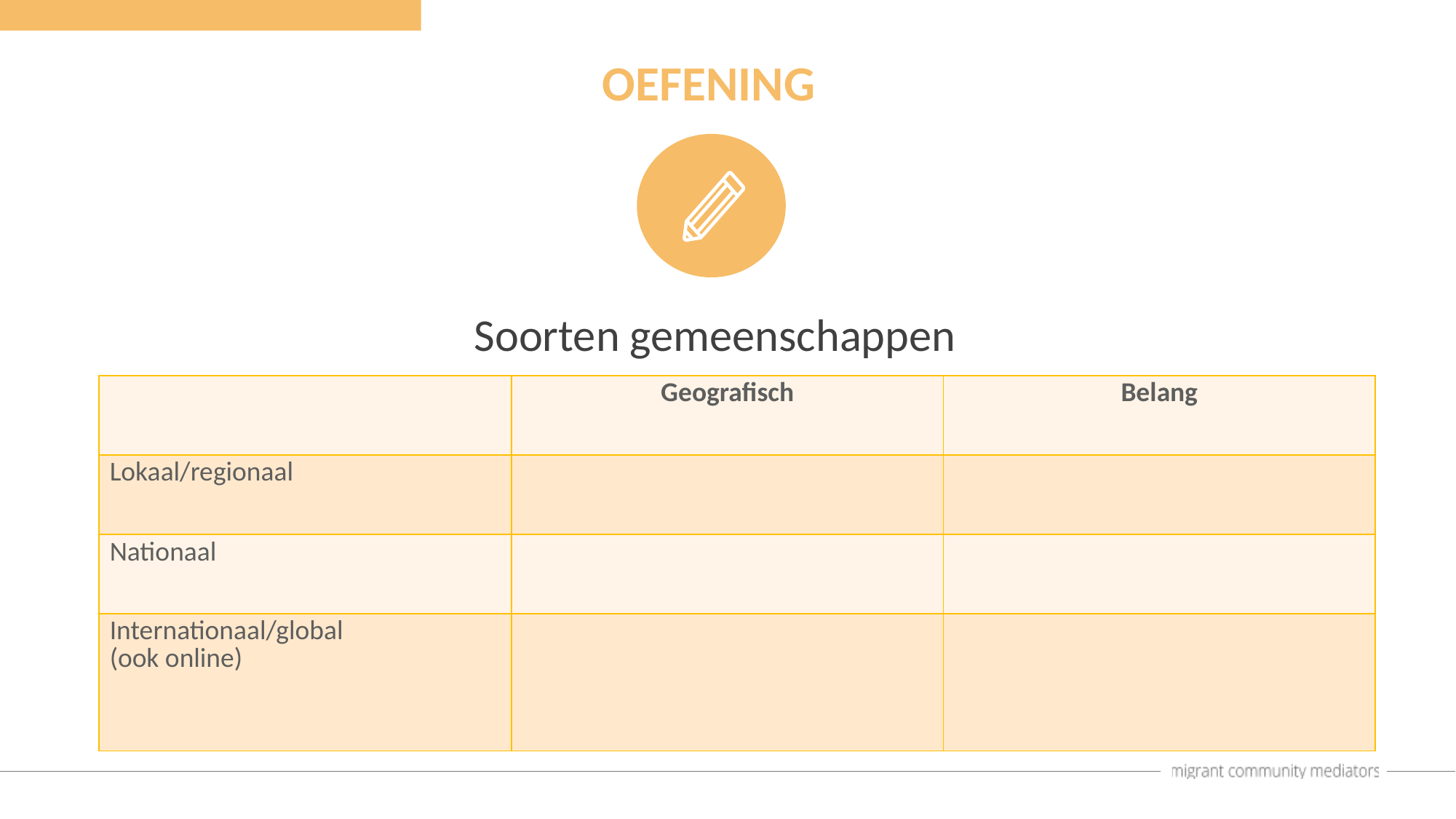

OEFENING

Soorten gemeenschappen
|  | Geografisch | Belang |
| --- | --- | --- |
| Lokaal/regionaal |  |  |
| Nationaal |  |  |
| Internationaal/global (ook online) |  |  |